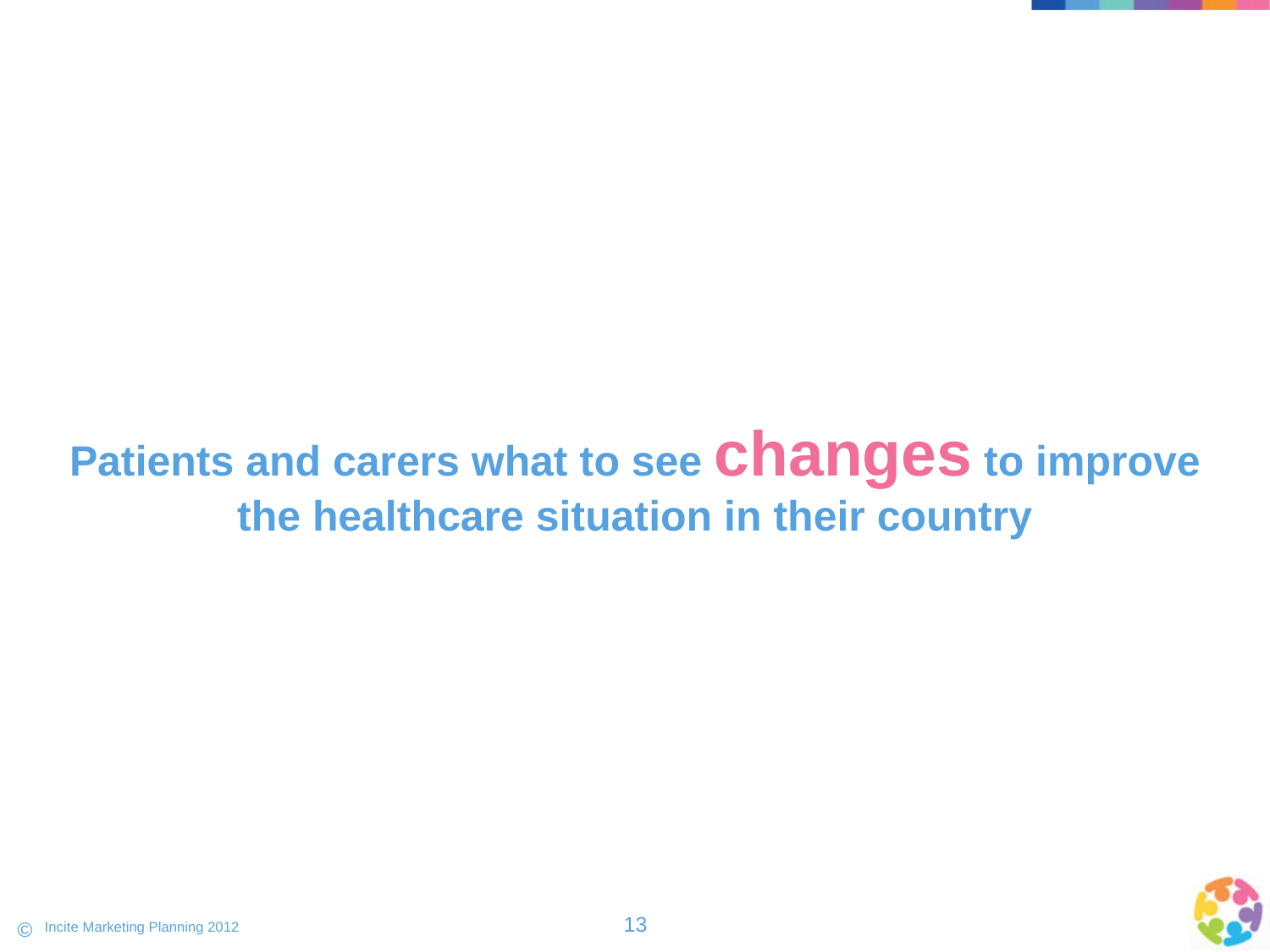

Patients and carers what to see changes to improve the healthcare situation in their country